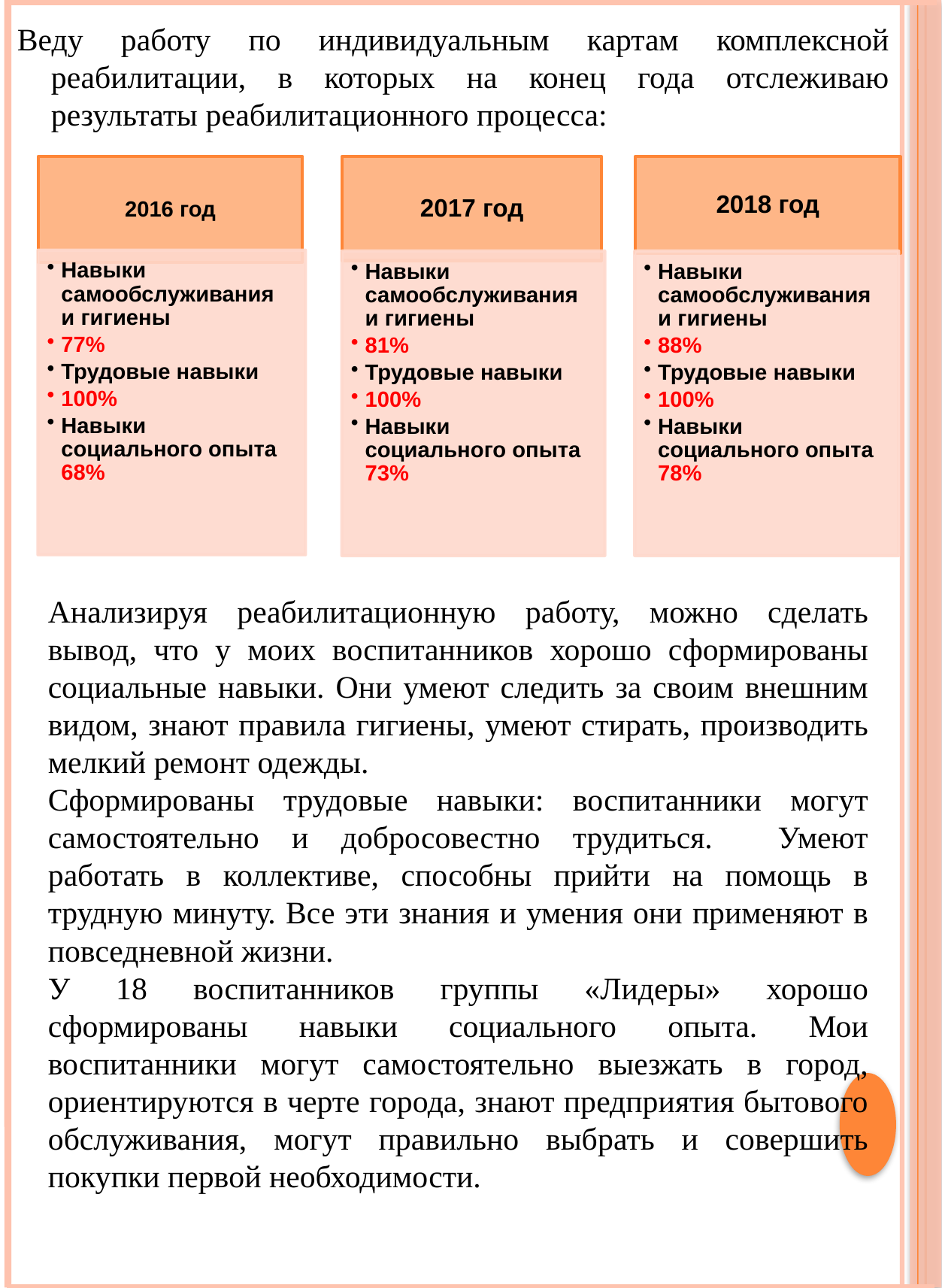

Веду работу по индивидуальным картам комплексной реабилитации, в которых на конец года отслеживаю результаты реабилитационного процесса:
2016 год
Навыки самообслуживания и гигиены
77%
Трудовые навыки
100%
Навыки социального опыта 68%

2017 год
Навыки самообслуживания и гигиены
81%
Трудовые навыки
100%
Навыки социального опыта 73%
2018 год
Навыки самообслуживания и гигиены
88%
Трудовые навыки
100%
Навыки социального опыта 78%
Анализируя реабилитационную работу, можно сделать вывод, что у моих воспитанников хорошо сформированы социальные навыки. Они умеют следить за своим внешним видом, знают правила гигиены, умеют стирать, производить мелкий ремонт одежды.
Сформированы трудовые навыки: воспитанники могут самостоятельно и добросовестно трудиться.  Умеют работать в коллективе, способны прийти на помощь в трудную минуту. Все эти знания и умения они применяют в повседневной жизни.
У 18 воспитанников группы «Лидеры» хорошо сформированы навыки социального опыта. Мои воспитанники могут самостоятельно выезжать в город, ориентируются в черте города, знают предприятия бытового обслуживания, могут правильно выбрать и совершить покупки первой необходимости.